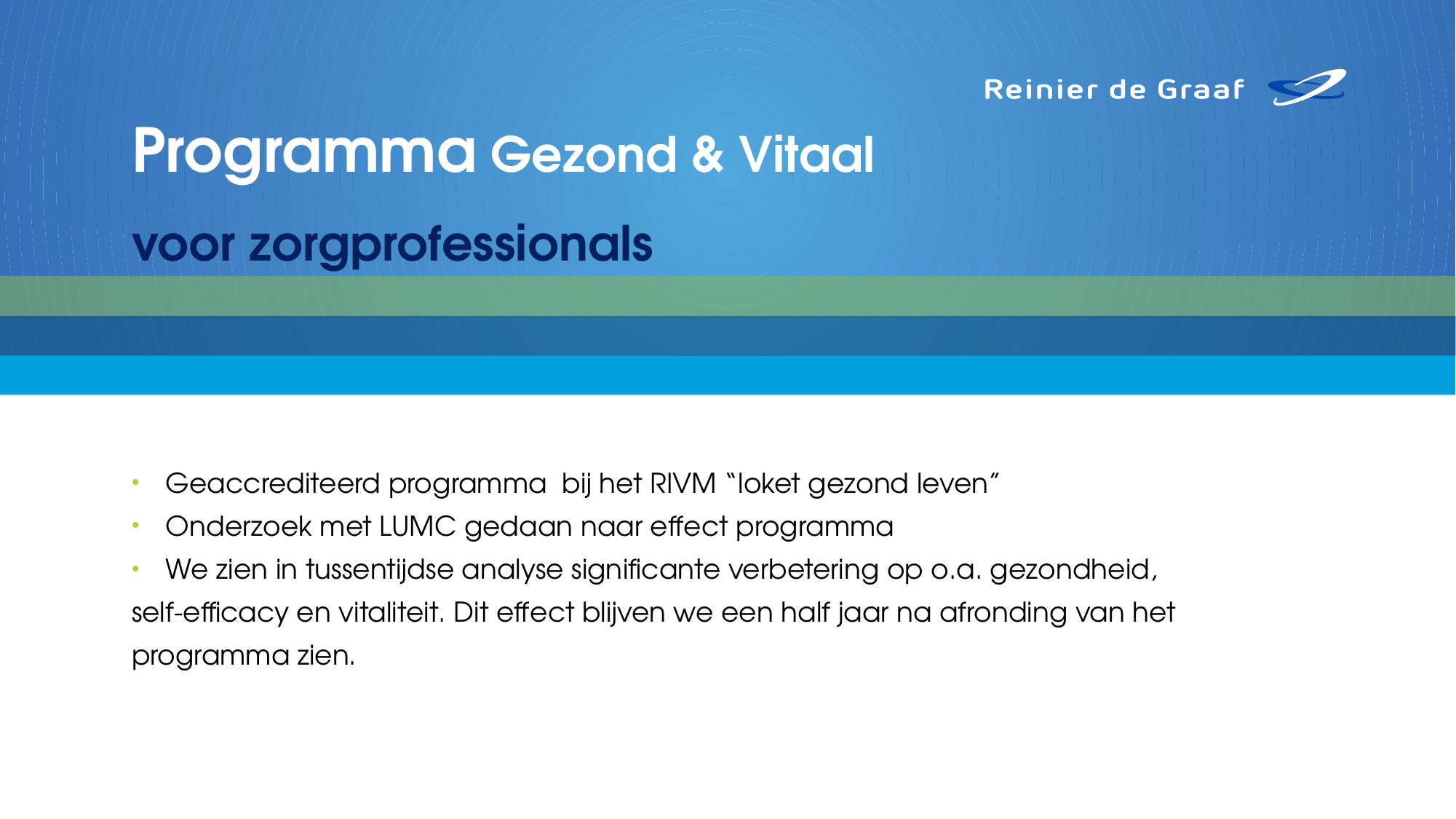

# Programma Gezond & Vitaal
voor zorgprofessionals

Geaccrediteerd programma  bij het RIVM “loket gezond leven”
Onderzoek met LUMC gedaan naar effect programma
We zien in tussentijdse analyse significante verbetering op o.a. gezondheid,
self-efficacy en vitaliteit. Dit effect blijven we een half jaar na afronding van het programma zien.